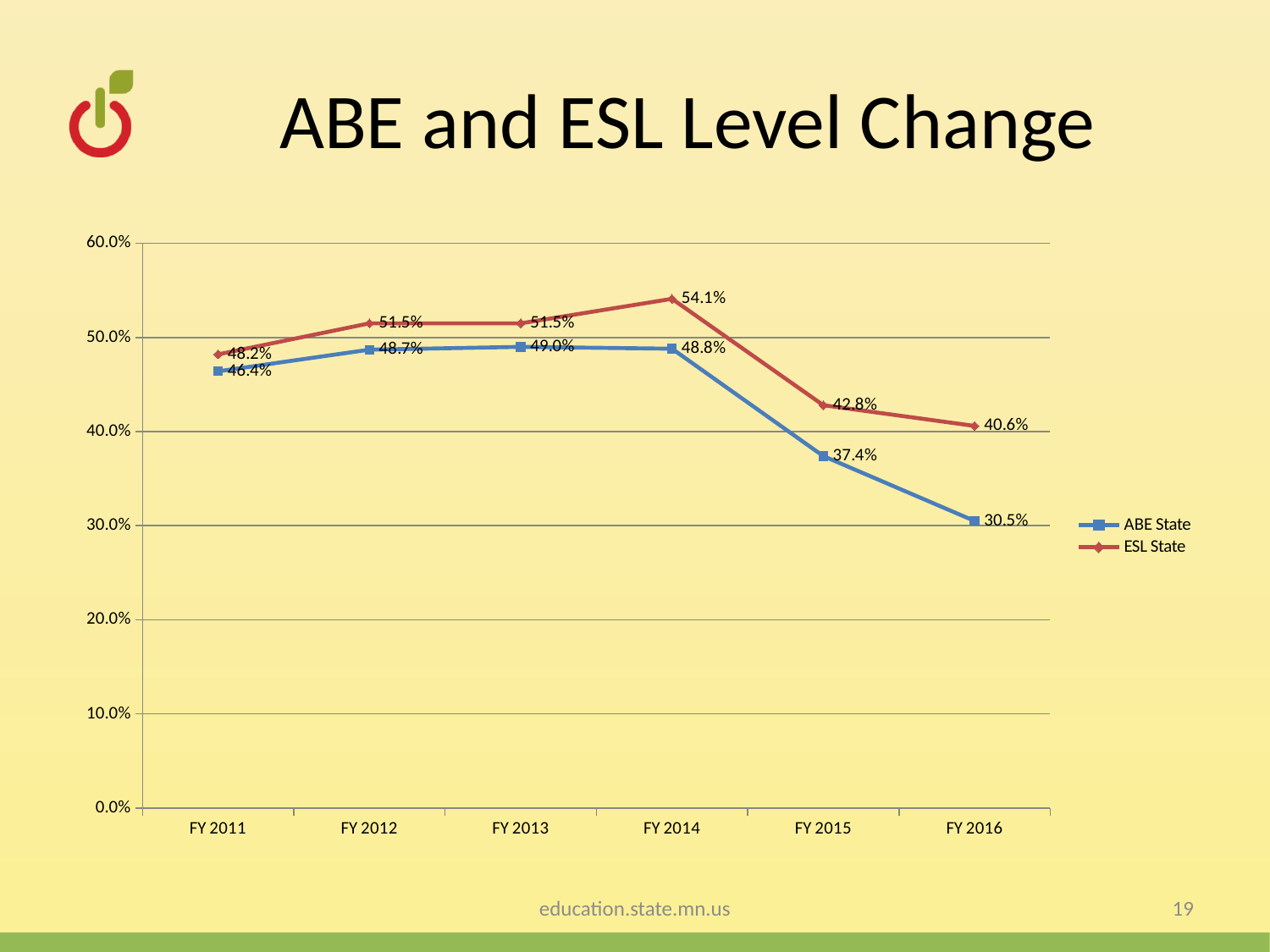

# ABE and ESL Level Change

### Chart

| Category | ABE State | ESL State |
|---|---|---|
| FY 2011 | 0.464 | 0.482 |
| FY 2012 | 0.487 | 0.515 |
| FY 2013 | 0.49 | 0.515 |
| FY 2014 | 0.488 | 0.541 |
| FY 2015 | 0.374 | 0.428 |
| FY 2016 | 0.305 | 0.406 |
education.state.mn.us
19